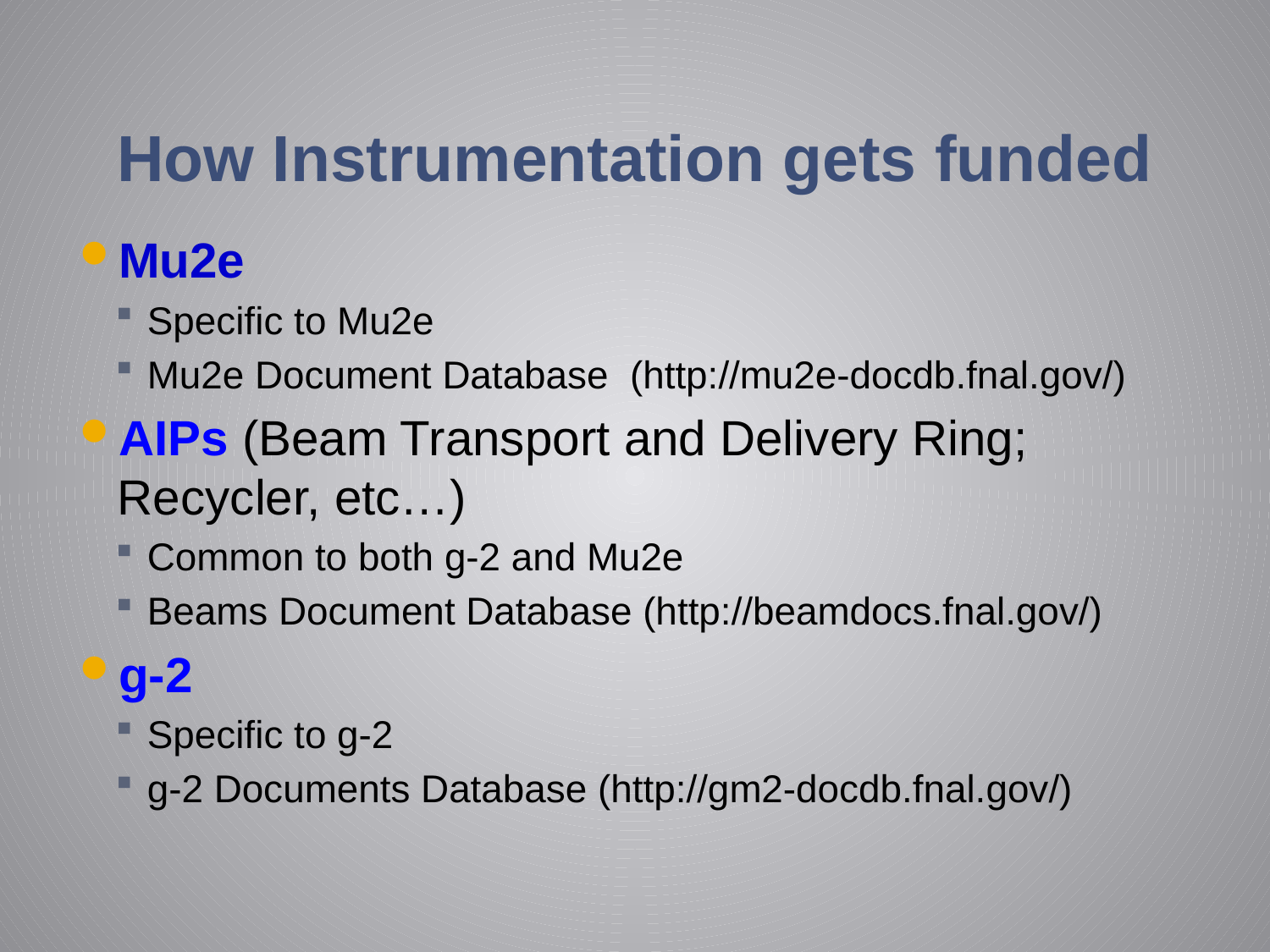

# How Instrumentation gets funded
Mu2e
Specific to Mu2e
Mu2e Document Database  (http://mu2e-docdb.fnal.gov/)
AIPs (Beam Transport and Delivery Ring; Recycler, etc…)
Common to both g-2 and Mu2e
Beams Document Database (http://beamdocs.fnal.gov/)
g-2
Specific to g-2
g-2 Documents Database (http://gm2-docdb.fnal.gov/)